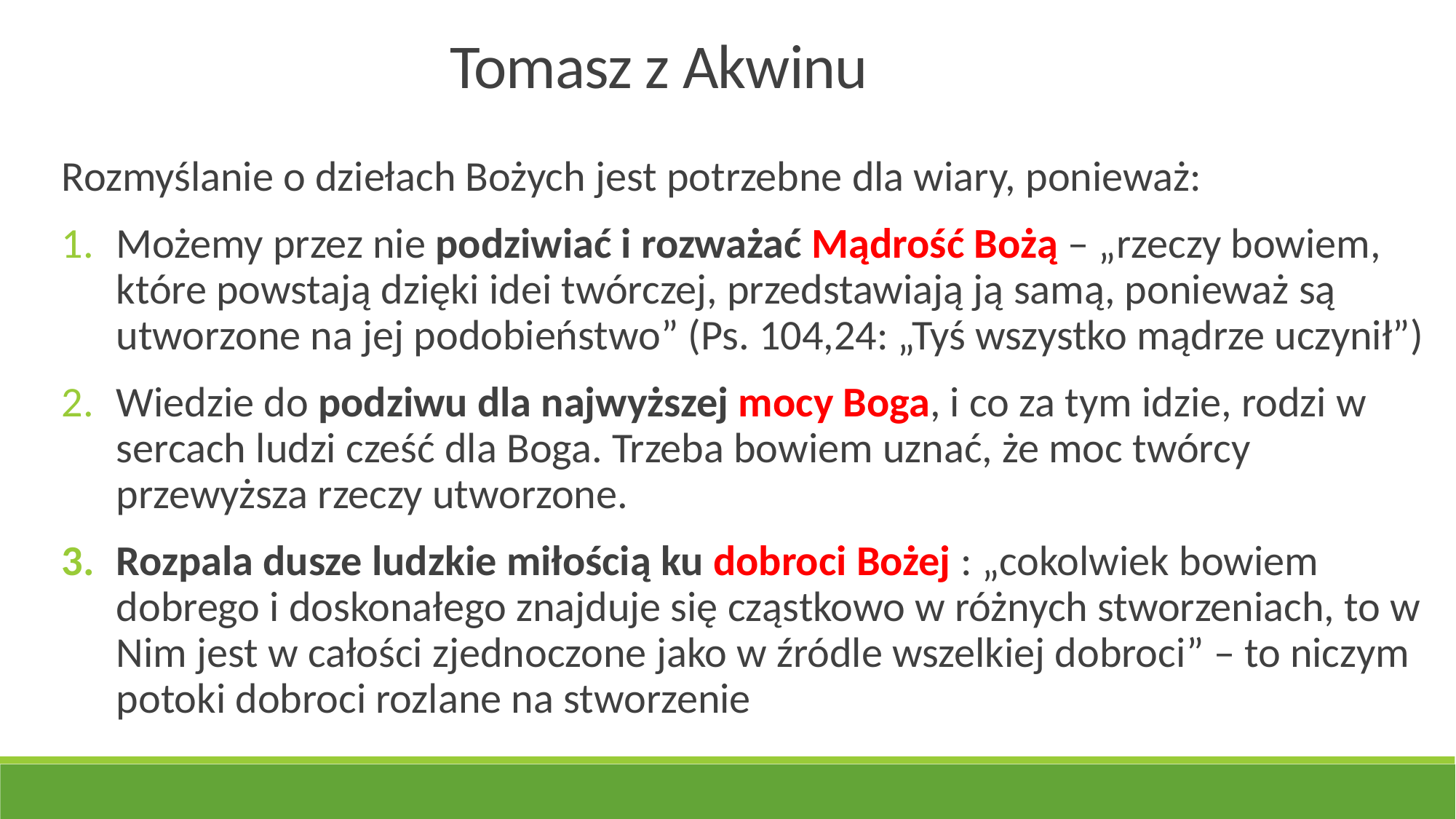

Tomasz z Akwinu
Rozmyślanie o dziełach Bożych jest potrzebne dla wiary, ponieważ:
Możemy przez nie podziwiać i rozważać Mądrość Bożą – „rzeczy bowiem, które powstają dzięki idei twórczej, przedstawiają ją samą, ponieważ są utworzone na jej podobieństwo” (Ps. 104,24: „Tyś wszystko mądrze uczynił”)
Wiedzie do podziwu dla najwyższej mocy Boga, i co za tym idzie, rodzi w sercach ludzi cześć dla Boga. Trzeba bowiem uznać, że moc twórcy przewyższa rzeczy utworzone.
Rozpala dusze ludzkie miłością ku dobroci Bożej : „cokolwiek bowiem dobrego i doskonałego znajduje się cząstkowo w różnych stworzeniach, to w Nim jest w całości zjednoczone jako w źródle wszelkiej dobroci” – to niczym potoki dobroci rozlane na stworzenie